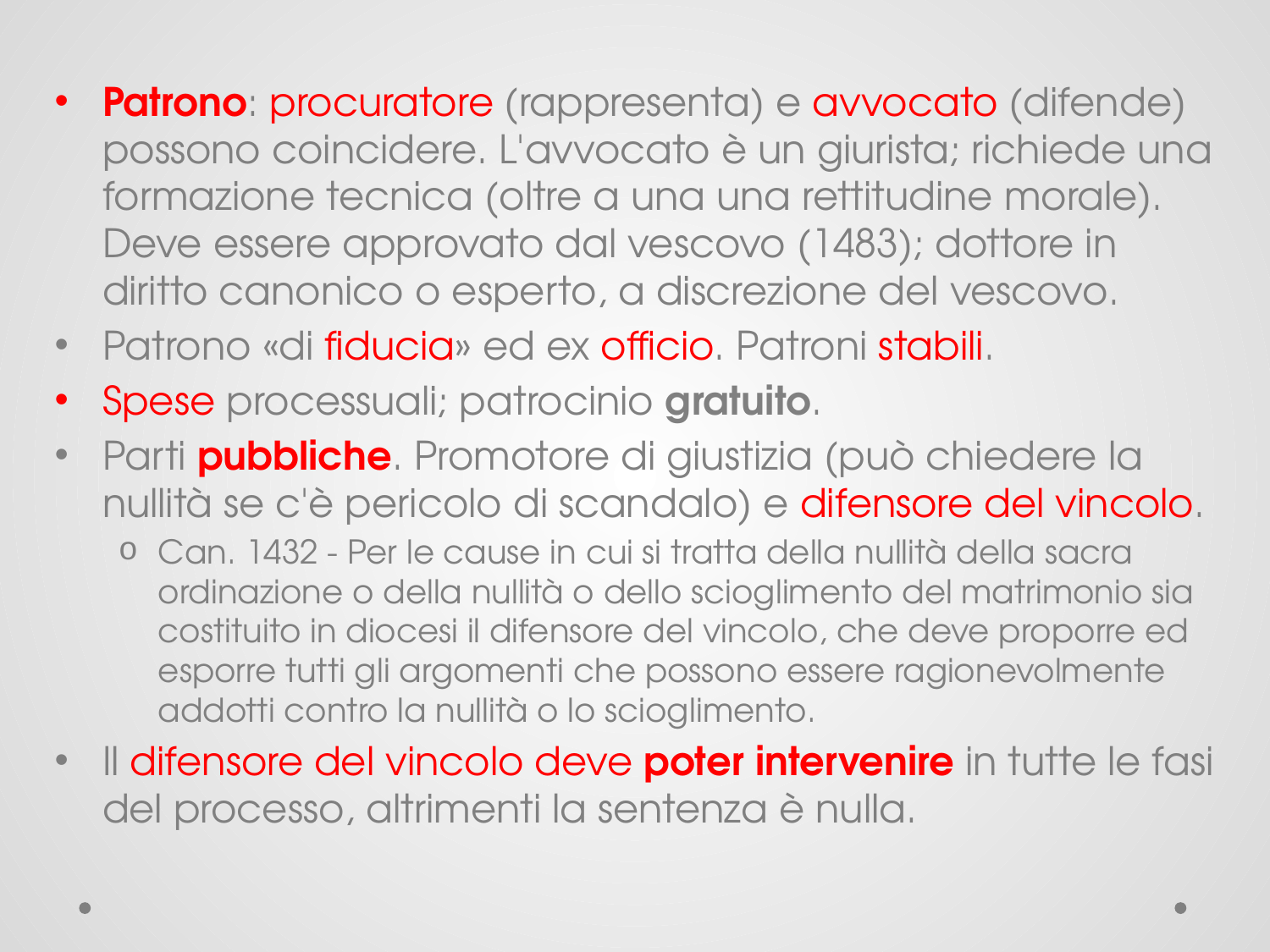

#
Patrono: procuratore (rappresenta) e avvocato (difende) possono coincidere. L'avvocato è un giurista; richiede una formazione tecnica (oltre a una una rettitudine morale). Deve essere approvato dal vescovo (1483); dottore in diritto canonico o esperto, a discrezione del vescovo.
Patrono «di fiducia» ed ex officio. Patroni stabili.
Spese processuali; patrocinio gratuito.
Parti pubbliche. Promotore di giustizia (può chiedere la nullità se c'è pericolo di scandalo) e difensore del vincolo.
Can. 1432 - Per le cause in cui si tratta della nullità della sacra ordinazione o della nullità o dello scioglimento del matrimonio sia costituito in diocesi il difensore del vincolo, che deve proporre ed esporre tutti gli argomenti che possono essere ragionevolmente addotti contro la nullità o lo scioglimento.
Il difensore del vincolo deve poter intervenire in tutte le fasi del processo, altrimenti la sentenza è nulla.